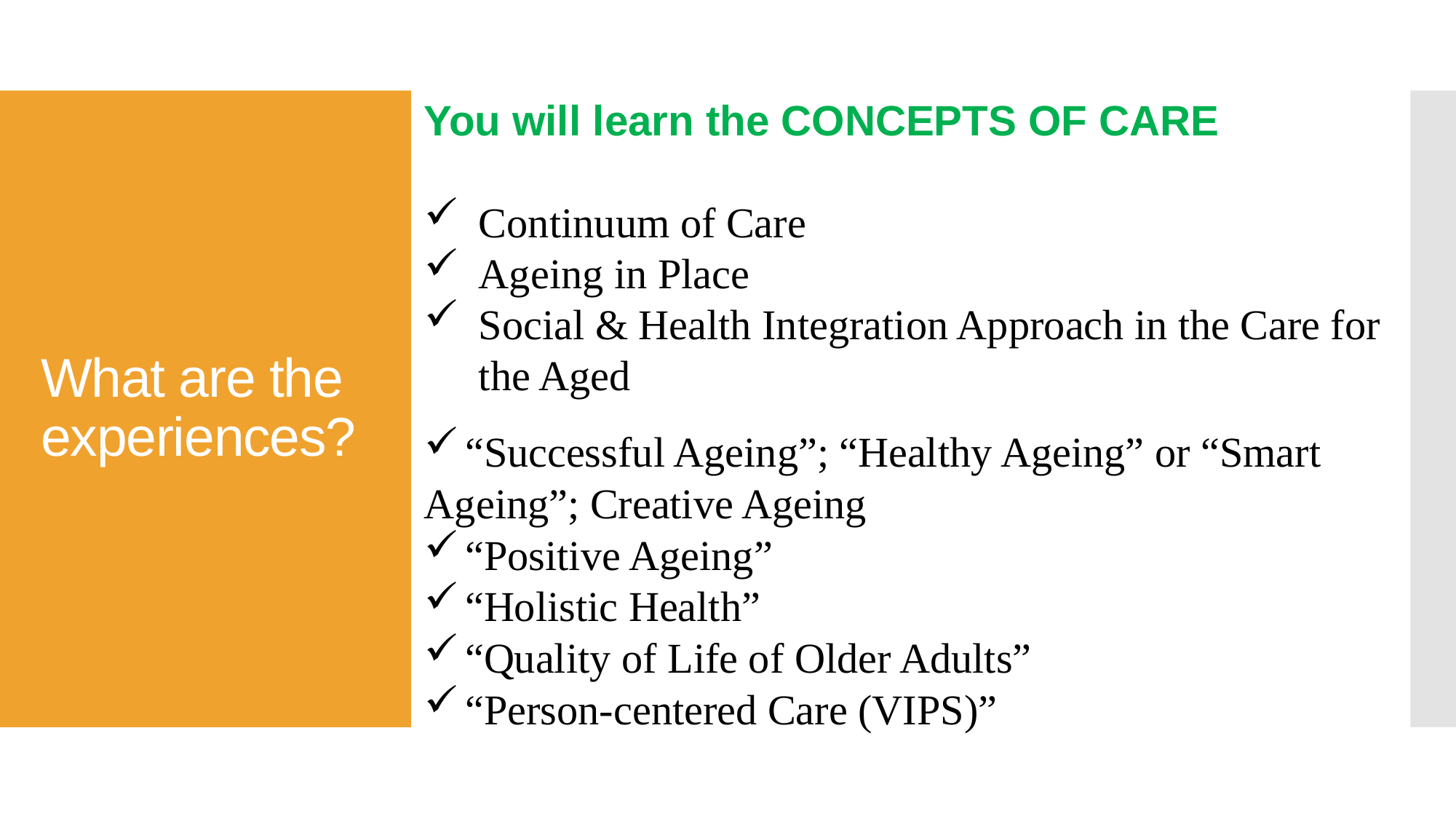

You will learn the CONCEPTS OF CARE

Continuum of Care
Ageing in Place
Social & Health Integration Approach in the Care for the Aged

“Successful Ageing”; “Healthy Ageing” or “Smart

Ageing”; Creative Ageing

“Positive Ageing”

“Holistic Health”

“Quality of Life of Older Adults”

“Person-centered Care (VIPS)”

# What are the experiences?